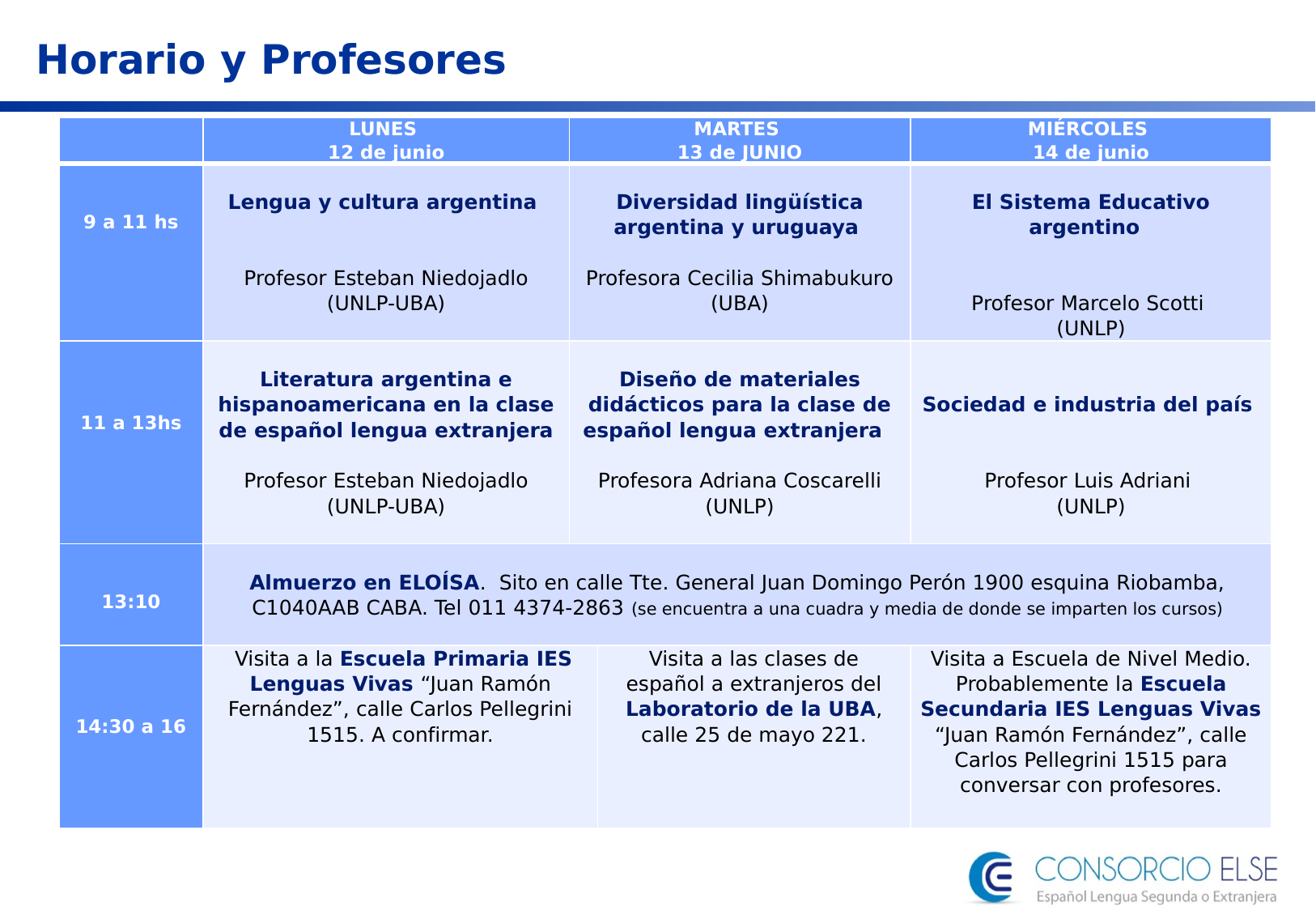

Horario y Profesores
|  | LUNES 12 de junio | MARTES 13 de JUNIO |  | MIÉRCOLES 14 de junio |
| --- | --- | --- | --- | --- |
| 9 a 11 hs | Lengua y cultura argentina   Profesor Esteban Niedojadlo (UNLP-UBA) | Diversidad lingüística argentina y uruguaya   Profesora Cecilia Shimabukuro (UBA) |  | El Sistema Educativo argentino    Profesor Marcelo Scotti (UNLP) |
| 11 a 13hs | Literatura argentina e hispanoamericana en la clase de español lengua extranjera   Profesor Esteban Niedojadlo (UNLP-UBA) | Diseño de materiales didácticos para la clase de español lengua extranjera    Profesora Adriana Coscarelli (UNLP) |  | Sociedad e industria del país     Profesor Luis Adriani (UNLP) |
| 13:10 | Almuerzo en ELOÍSA. Sito en calle Tte. General Juan Domingo Perón 1900 esquina Riobamba, C1040AAB CABA. Tel 011 4374-2863 (se encuentra a una cuadra y media de donde se imparten los cursos) |  |  |  |
| 14:30 a 16 | Visita a la Escuela Primaria IES Lenguas Vivas “Juan Ramón Fernández”, calle Carlos Pellegrini 1515. A confirmar. |  | Visita a las clases de español a extranjeros del Laboratorio de la UBA, calle 25 de mayo 221. | Visita a Escuela de Nivel Medio. Probablemente la Escuela Secundaria IES Lenguas Vivas “Juan Ramón Fernández”, calle Carlos Pellegrini 1515 para conversar con profesores. |